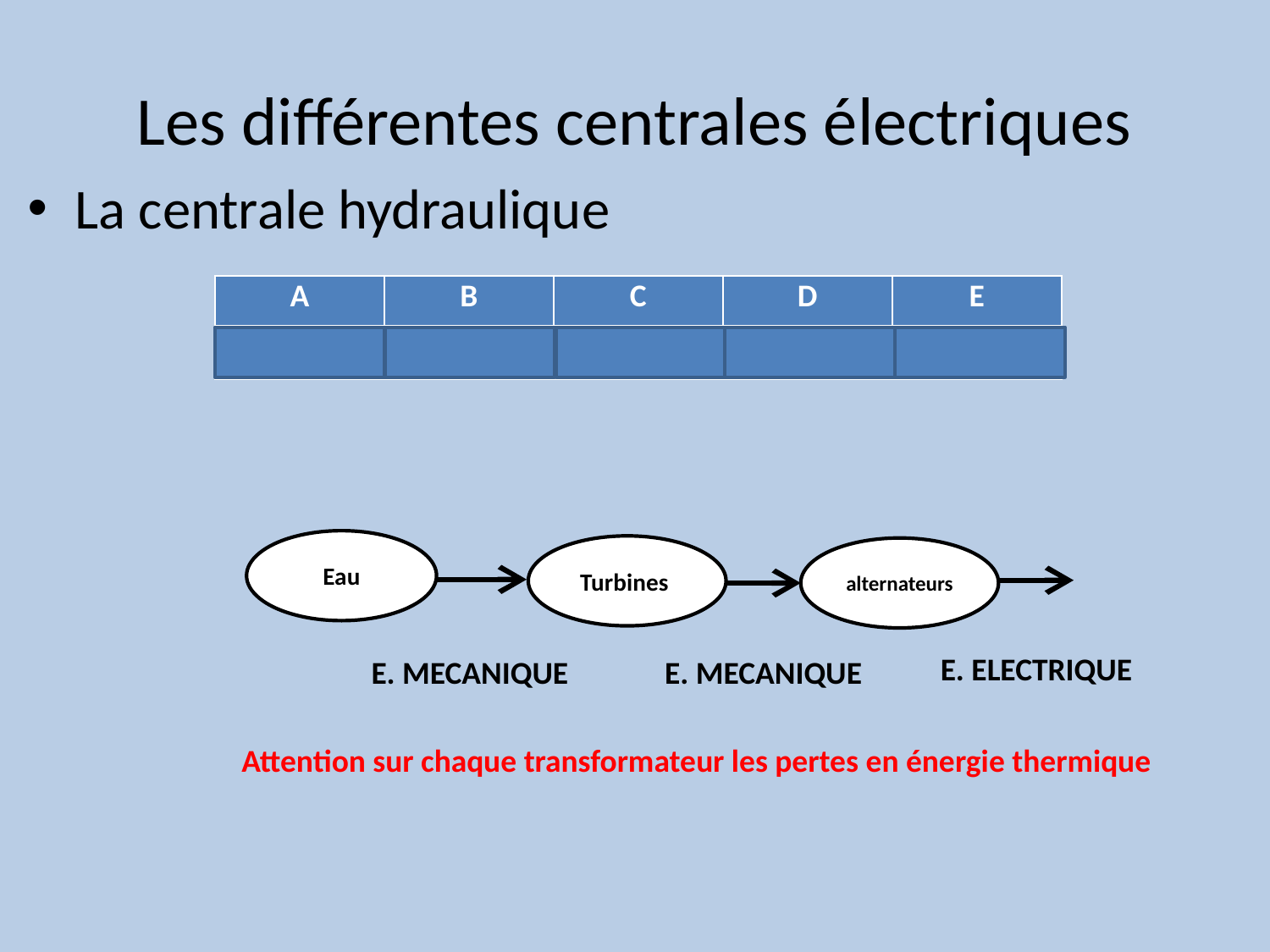

# Les différentes centrales électriques
La centrale hydraulique
| A | B | C | D | E |
| --- | --- | --- | --- | --- |
| 3 | 2 | 1 | 5 | 4 |

Eau
Turbines
alternateurs
E. ELECTRIQUE
E. MECANIQUE
E. MECANIQUE
Attention sur chaque transformateur les pertes en énergie thermique